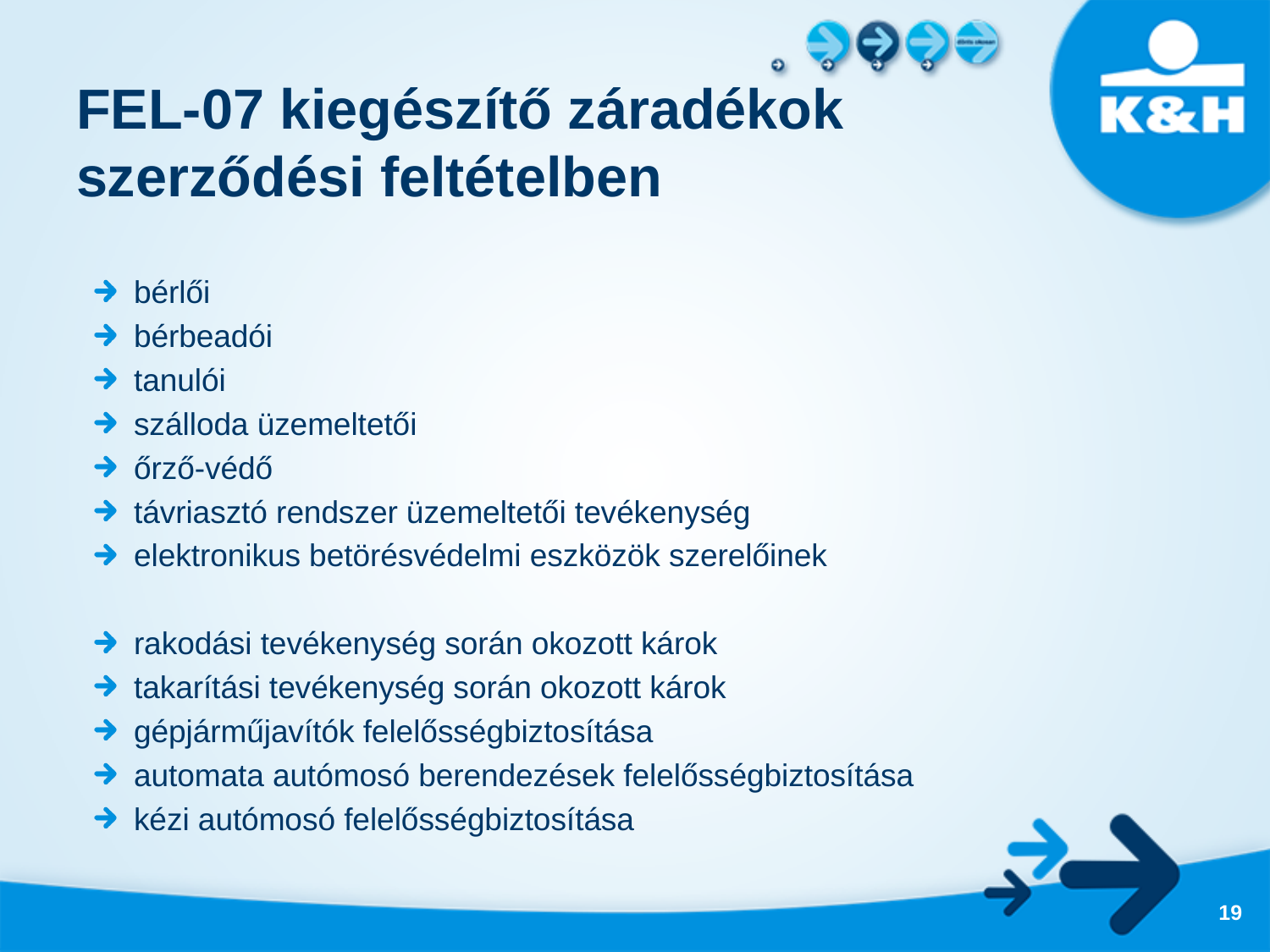

# FEL-07 kiegészítő záradékok szerződési feltételben
bérlői
bérbeadói
tanulói
szálloda üzemeltetői
őrző-védő
távriasztó rendszer üzemeltetői tevékenység
elektronikus betörésvédelmi eszközök szerelőinek

rakodási tevékenység során okozott károk
takarítási tevékenység során okozott károk
gépjárműjavítók felelősségbiztosítása
automata autómosó berendezések felelősségbiztosítása
kézi autómosó felelősségbiztosítása

19